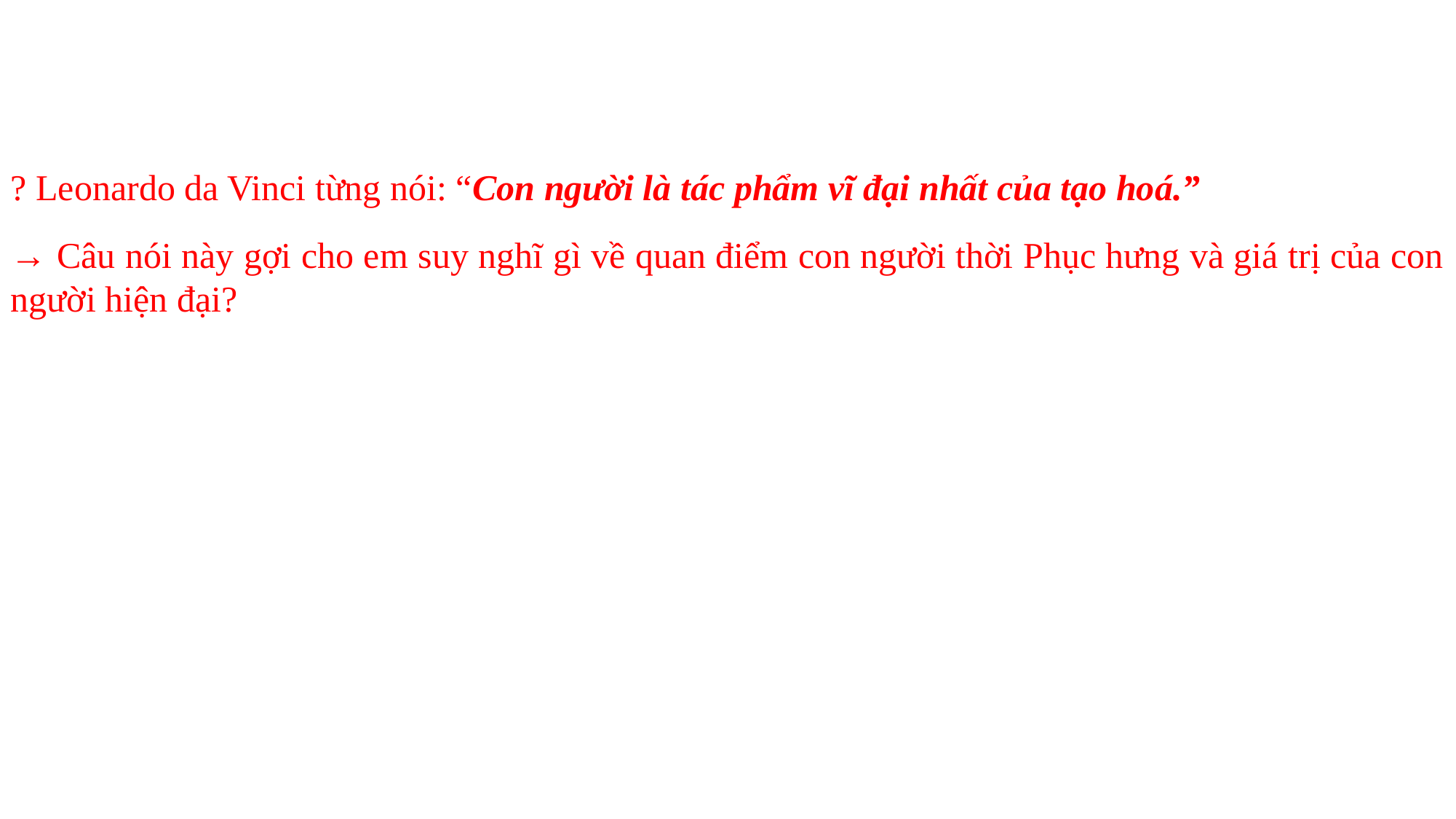

? Leonardo da Vinci từng nói: “Con người là tác phẩm vĩ đại nhất của tạo hoá.”
→ Câu nói này gợi cho em suy nghĩ gì về quan điểm con người thời Phục hưng và giá trị của con người hiện đại?